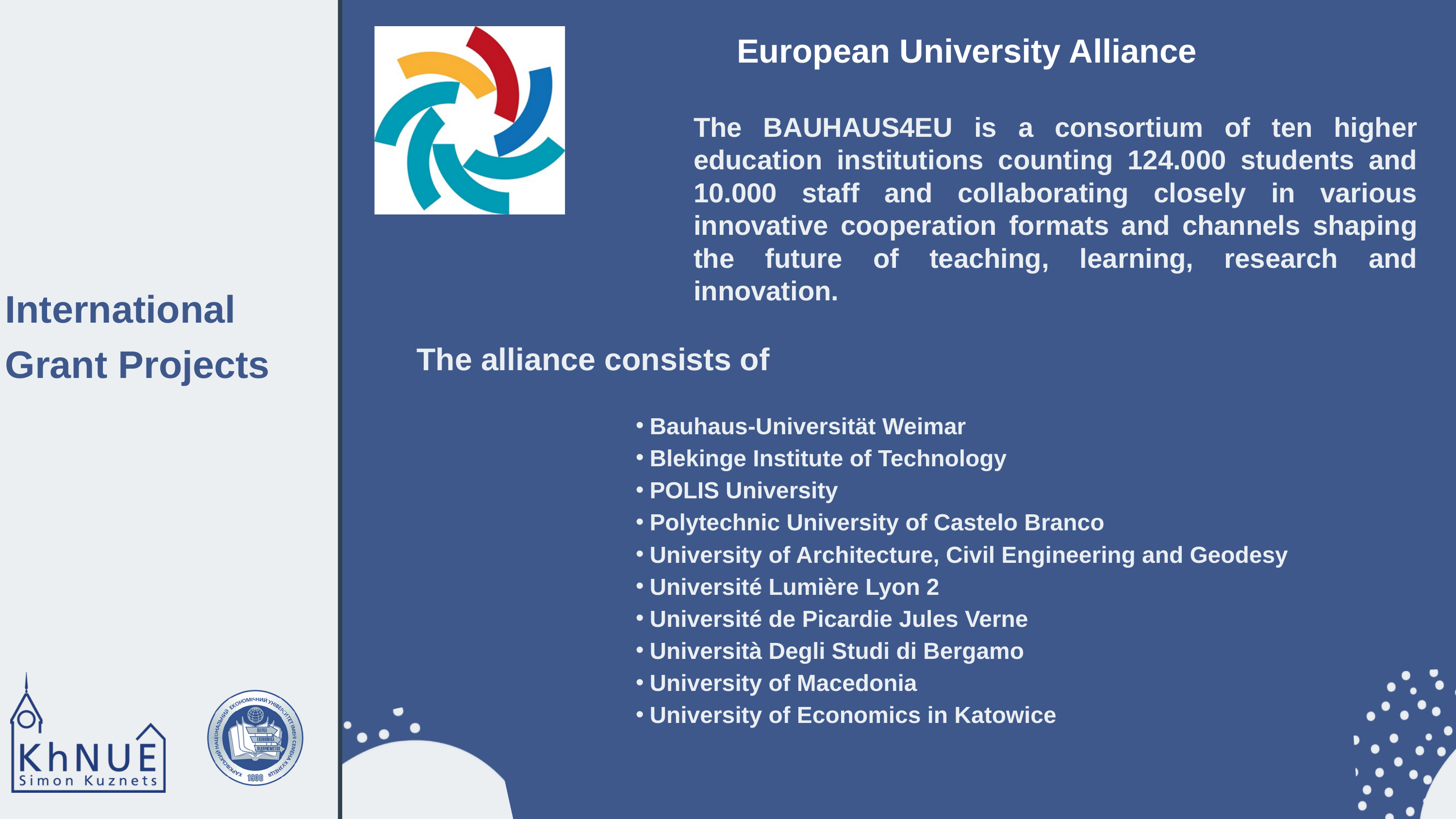

European University Alliance

The BAUHAUS4EU is a consortium of ten higher education institutions counting 124.000 students and 10.000 staff and collaborating closely in various innovative cooperation formats and channels shaping the future of teaching, learning, research and innovation.

International Grant Projects

The alliance consists of

Bauhaus-Universität Weimar
Blekinge Institute of Technology
POLIS University
Polytechnic University of Castelo Branco
University of Architecture, Civil Engineering and Geodesy
Université Lumière Lyon 2
Université de Picardie Jules Verne
Università Degli Studi di Bergamo
University of Macedonia
University of Economics in Katowice